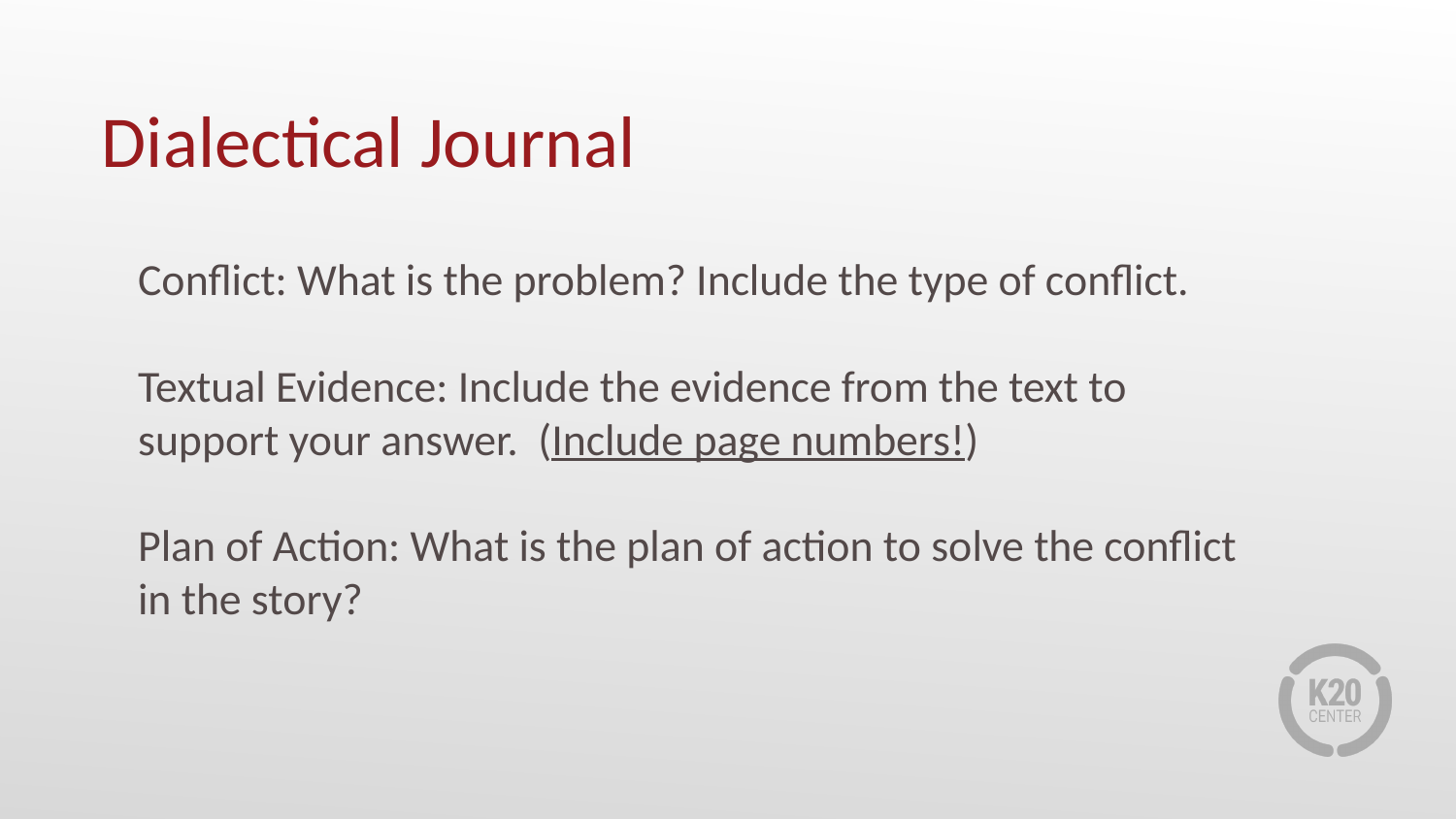

# Dialectical Journal
Conflict: What is the problem? Include the type of conflict.

Textual Evidence: Include the evidence from the text to support your answer.  (Include page numbers!)

Plan of Action: What is the plan of action to solve the conflict in the story?